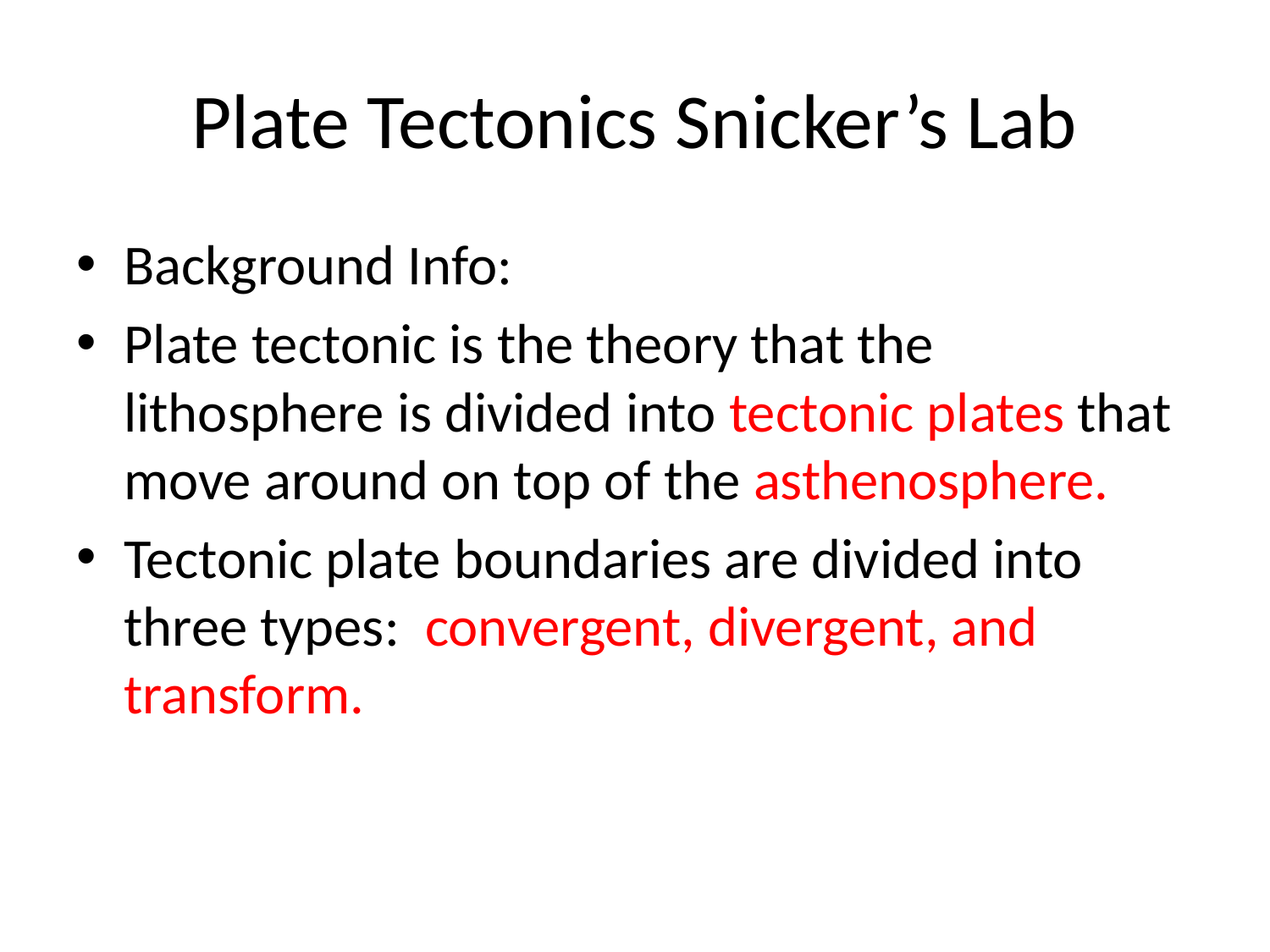

# Plate Tectonics Snicker’s Lab
Background Info:
Plate tectonic is the theory that the lithosphere is divided into tectonic plates that move around on top of the asthenosphere.
Tectonic plate boundaries are divided into three types:  convergent, divergent, and transform.